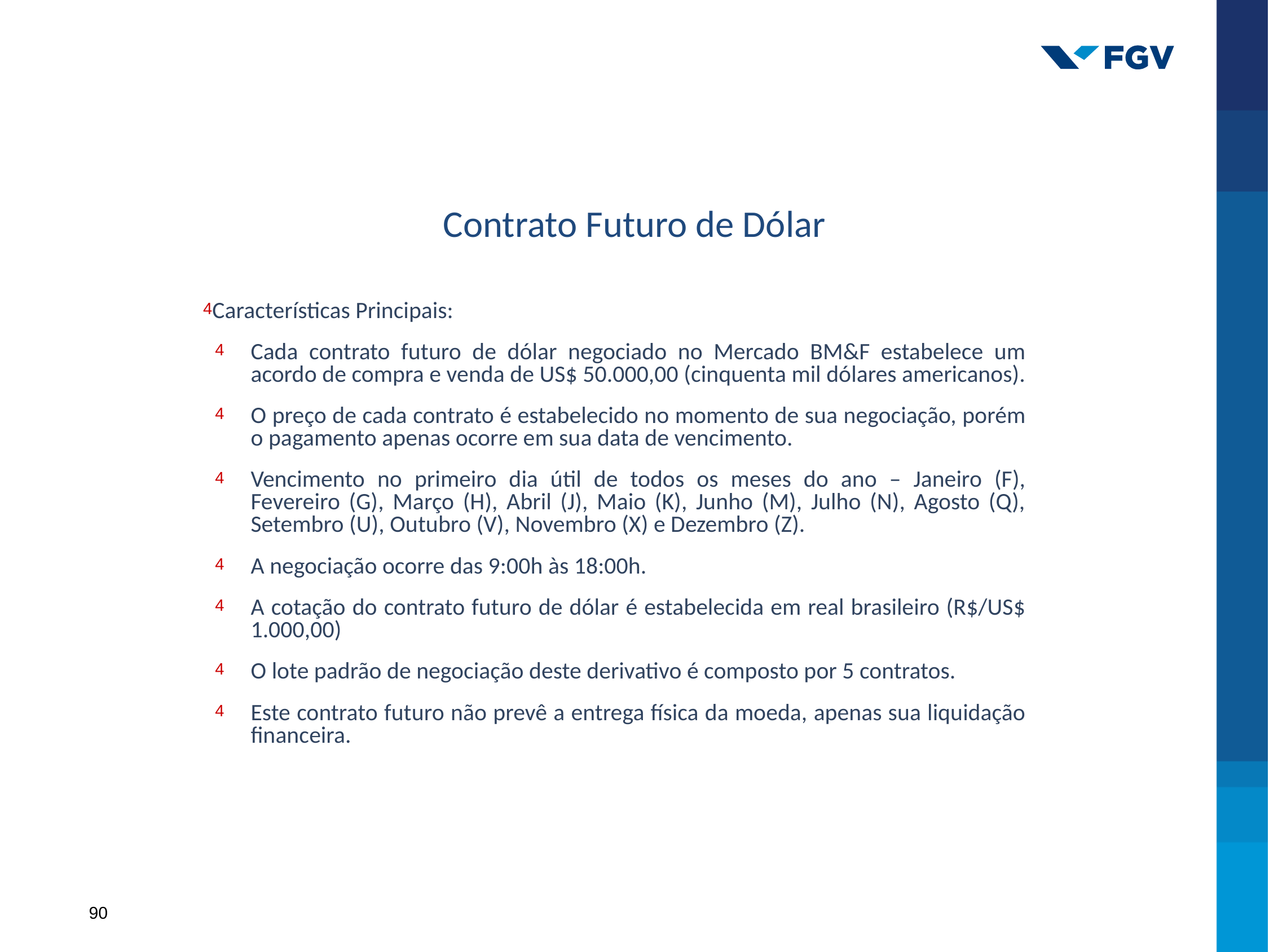

# Contrato Futuro de Dólar
Características Principais:
Cada contrato futuro de dólar negociado no Mercado BM&F estabelece um acordo de compra e venda de US$ 50.000,00 (cinquenta mil dólares americanos).
O preço de cada contrato é estabelecido no momento de sua negociação, porém o pagamento apenas ocorre em sua data de vencimento.
Vencimento no primeiro dia útil de todos os meses do ano – Janeiro (F), Fevereiro (G), Março (H), Abril (J), Maio (K), Junho (M), Julho (N), Agosto (Q), Setembro (U), Outubro (V), Novembro (X) e Dezembro (Z).
A negociação ocorre das 9:00h às 18:00h.
A cotação do contrato futuro de dólar é estabelecida em real brasileiro (R$/US$ 1.000,00)
O lote padrão de negociação deste derivativo é composto por 5 contratos.
Este contrato futuro não prevê a entrega física da moeda, apenas sua liquidação financeira.